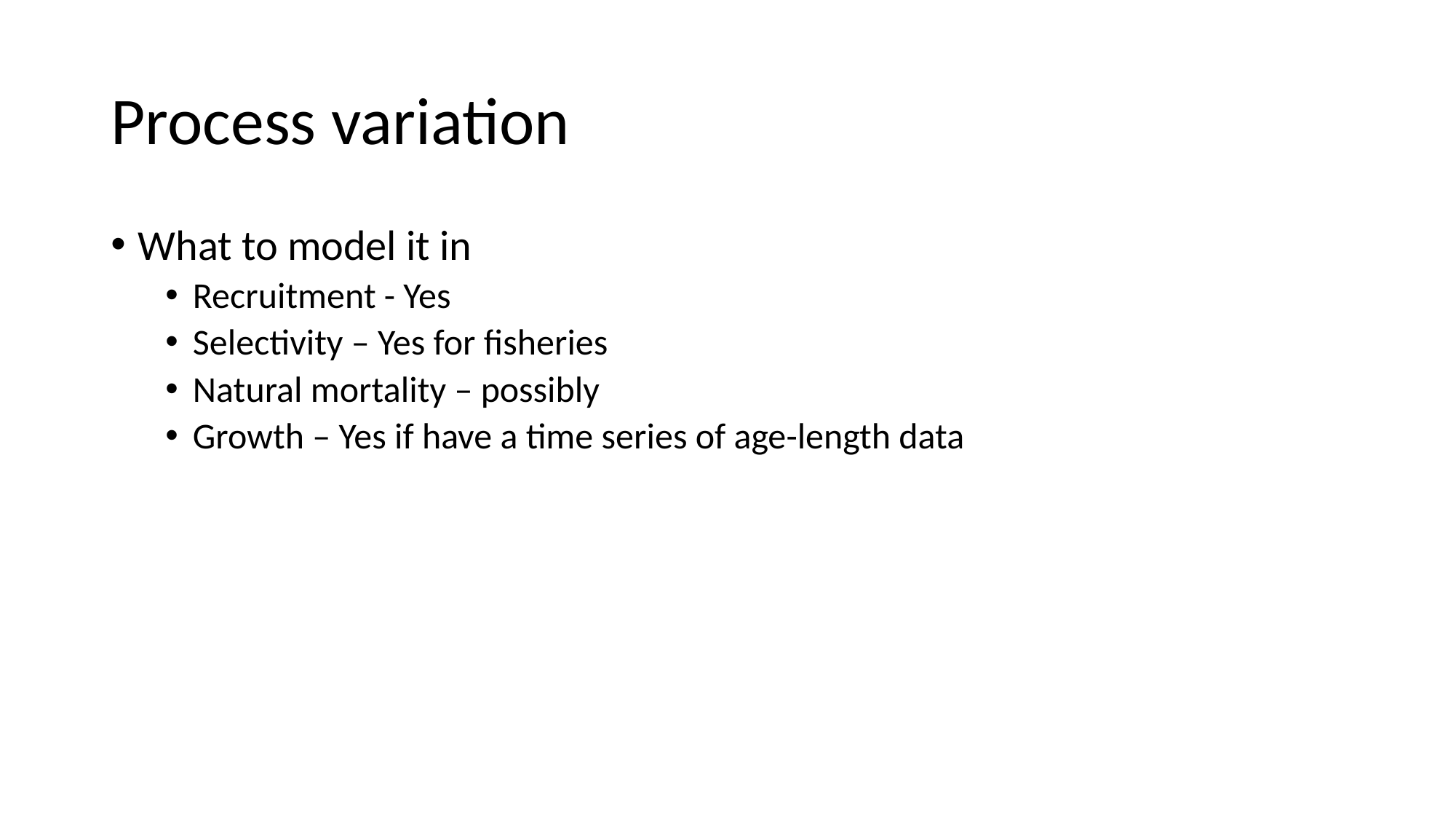

# Process variation
What to model it in
Recruitment - Yes
Selectivity – Yes for fisheries
Natural mortality – possibly
Growth – Yes if have a time series of age-length data